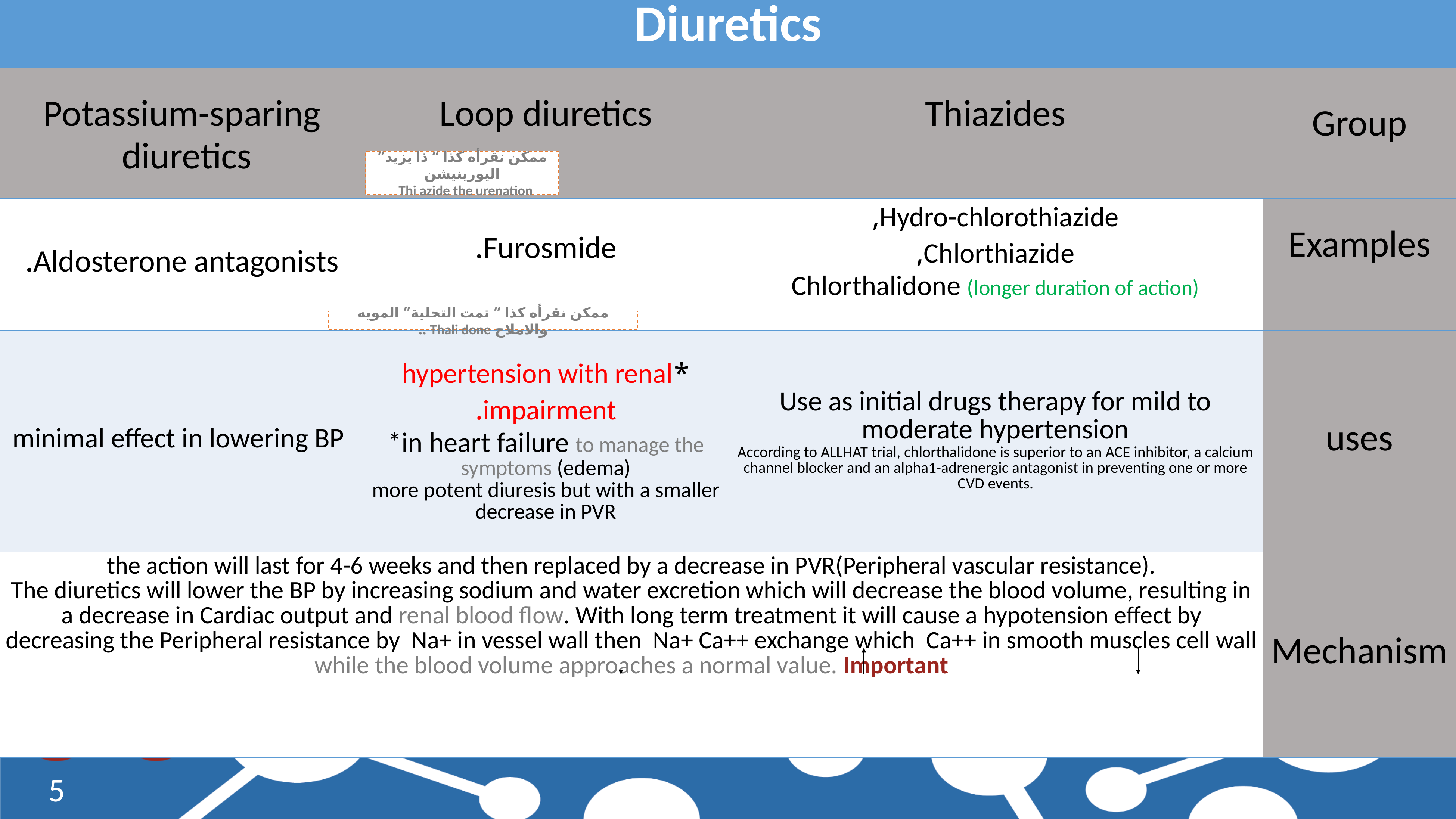

| Diuretics |  |  |  |
| --- | --- | --- | --- |
| Potassium-sparing diuretics | Loop diuretics | Thiazides | Group |
| Aldosterone antagonists. | Furosmide. | Hydro-chlorothiazide, Chlorthiazide, Chlorthalidone (longer duration of action) | Examples |
| minimal effect in lowering BP | \*hypertension with renal impairment. \*in heart failure to manage the symptoms (edema) more potent diuresis but with a smaller decrease in PVR | Use as initial drugs therapy for mild to moderate hypertension According to ALLHAT trial, chlorthalidone is superior to an ACE inhibitor, a calcium channel blocker and an alpha1-adrenergic antagonist in preventing one or more CVD events. | uses |
| the action will last for 4-6 weeks and then replaced by a decrease in PVR(Peripheral vascular resistance). The diuretics will lower the BP by increasing sodium and water excretion which will decrease the blood volume, resulting in a decrease in Cardiac output and renal blood flow. With long term treatment it will cause a hypotension effect by decreasing the Peripheral resistance by Na+ in vessel wall then Na+ Ca++ exchange which Ca++ in smooth muscles cell wall while the blood volume approaches a normal value. Important |  |  | Mechanism |
ممكن نقرأه كذا “ ذا يزيد” اليورينيشن
Thi azide the urenation
ممكن نقرأه كذا “ تمت التحلية” المويه والاملاح Thali done ..